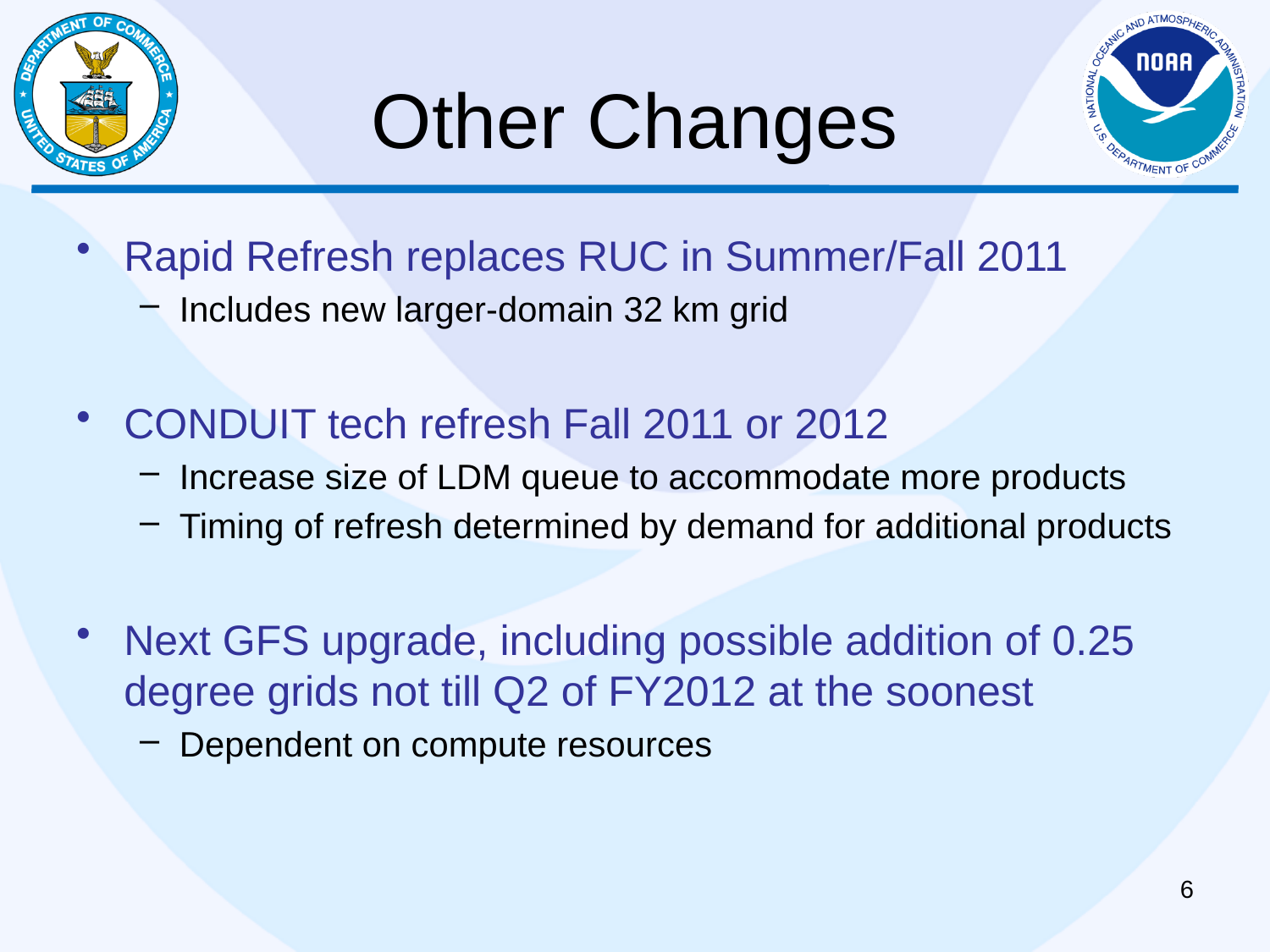

# Other Changes
Rapid Refresh replaces RUC in Summer/Fall 2011
Includes new larger-domain 32 km grid

CONDUIT tech refresh Fall 2011 or 2012
Increase size of LDM queue to accommodate more products
Timing of refresh determined by demand for additional products

Next GFS upgrade, including possible addition of 0.25 degree grids not till Q2 of FY2012 at the soonest
Dependent on compute resources
6